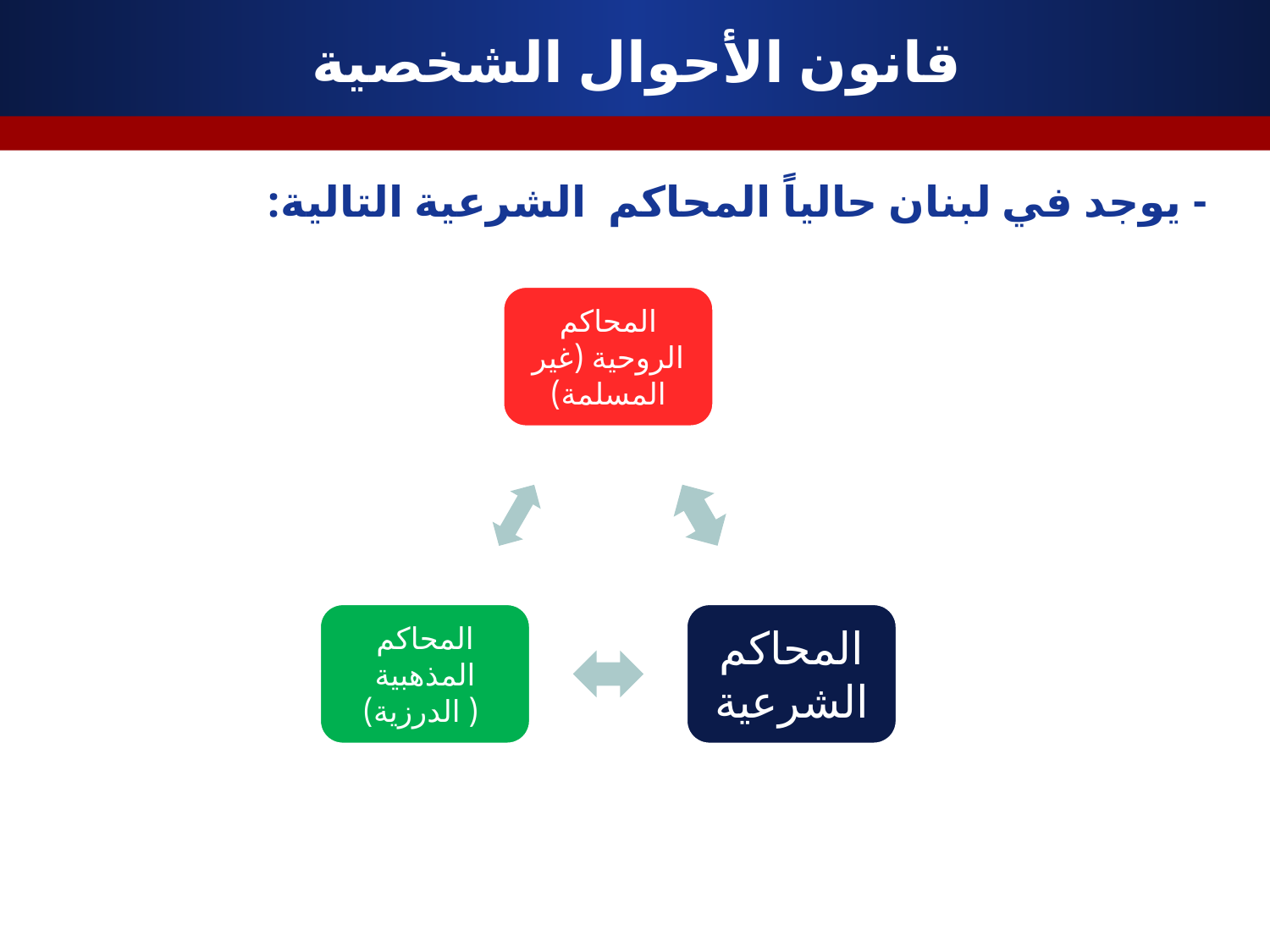

# قانون الأحوال الشخصية

- يوجد في لبنان حالياً المحاكم  الشرعية التالية:

المحاكم الروحية (غير المسلمة)
المحاكم الشرعية
المحاكم المذهبية ( الدرزية)